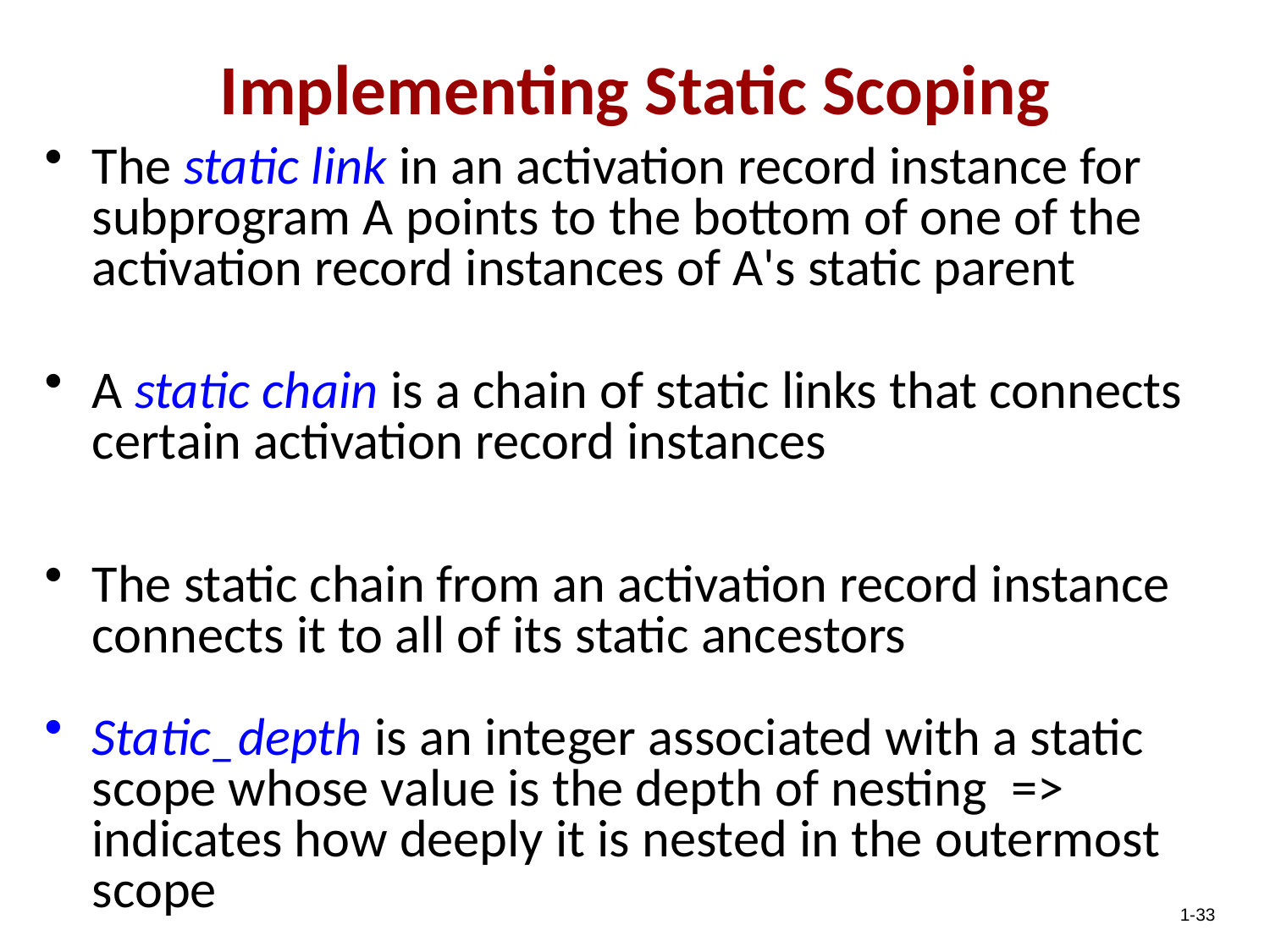

Implementing Static Scoping
The static link in an activation record instance for subprogram A points to the bottom of one of the activation record instances of A's static parent

A static chain is a chain of static links that connects certain activation record instances

The static chain from an activation record instance connects it to all of its static ancestors

Static_depth is an integer associated with a static scope whose value is the depth of nesting  => indicates how deeply it is nested in the outermost scope
1-33